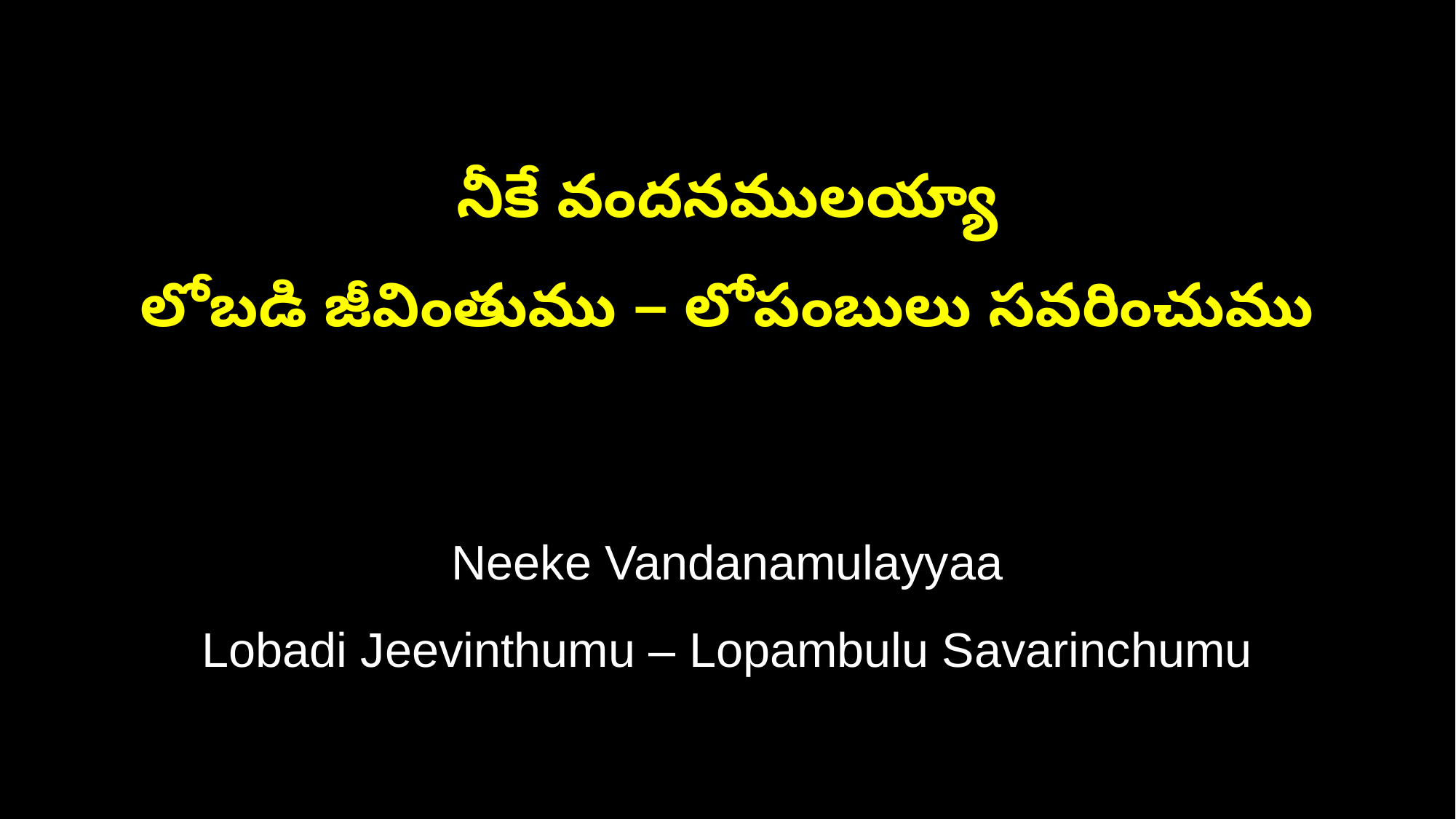

నీకే వందనములయ్యా
లోబడి జీవింతుము – లోపంబులు సవరించుము
Neeke Vandanamulayyaa
Lobadi Jeevinthumu – Lopambulu Savarinchumu